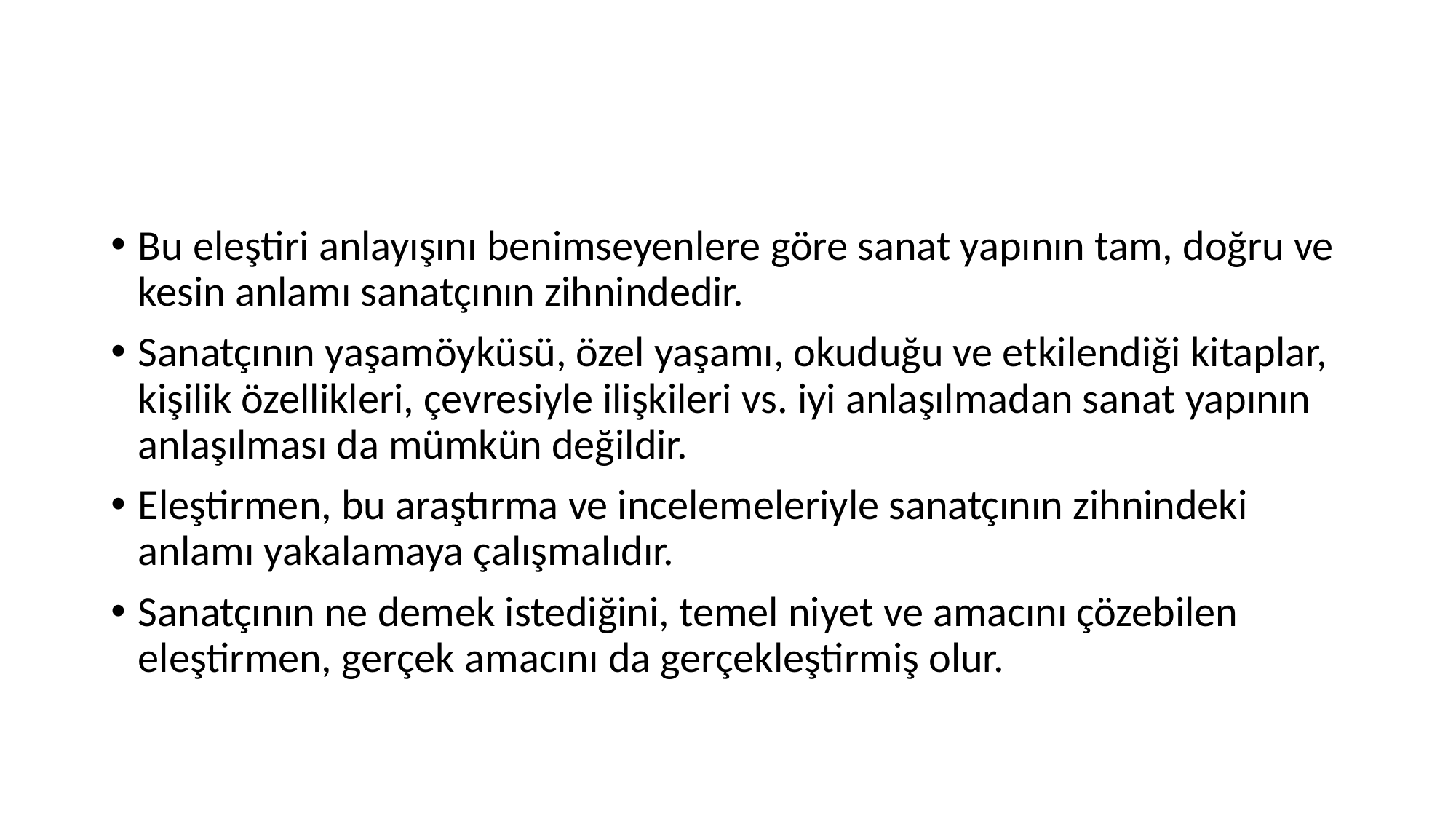

#
Bu eleştiri anlayışını benimseyenlere göre sanat yapının tam, doğru ve kesin anlamı sanatçının zihnindedir.
Sanatçının yaşamöyküsü, özel yaşamı, okuduğu ve etkilendiği kitaplar, kişilik özellikleri, çevresiyle ilişkileri vs. iyi anlaşılmadan sanat yapının anlaşılması da mümkün değildir.
Eleştirmen, bu araştırma ve incelemeleriyle sanatçının zihnindeki anlamı yakalamaya çalışmalıdır.
Sanatçının ne demek istediğini, temel niyet ve amacını çözebilen eleştirmen, gerçek amacını da gerçekleştirmiş olur.